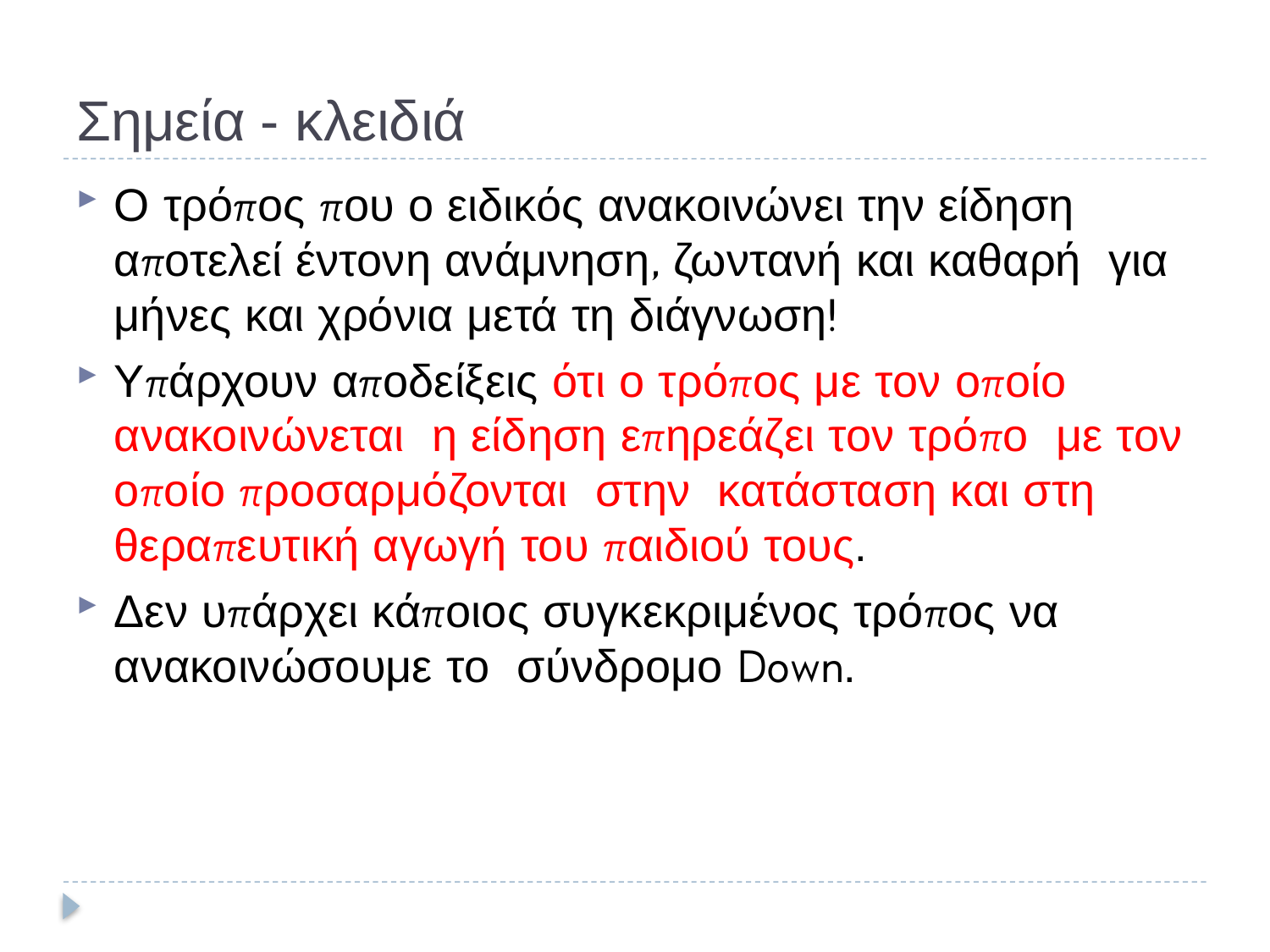

# Σημεία - κλειδιά
Ο τρόπος που ο ειδικός ανακοινώνει την είδηση αποτελεί έντονη ανάμνηση, ζωντανή και καθαρή  για μήνες και χρόνια μετά τη διάγνωση!
Υπάρχουν αποδείξεις ότι ο τρόπος με τον οποίο ανακοινώνεται  η είδηση επηρεάζει τον τρόπο  με τον οποίο προσαρμόζονται  στην  κατάσταση και στη θεραπευτική αγωγή του παιδιού τους.
Δεν υπάρχει κάποιος συγκεκριμένος τρόπος να ανακοινώσουμε το  σύνδρομο Down.